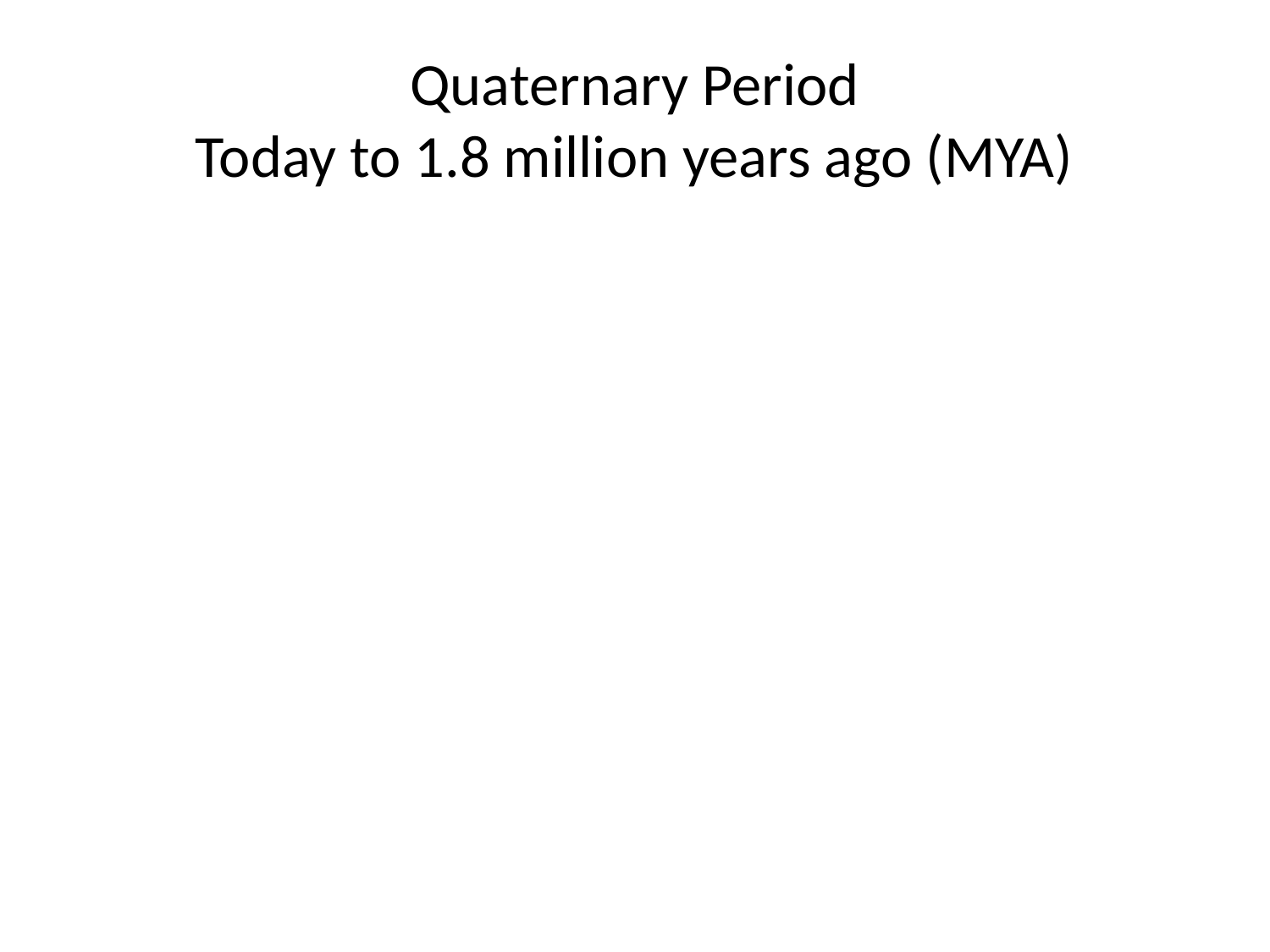

# Quaternary Period Today to 1.8 million years ago (MYA)